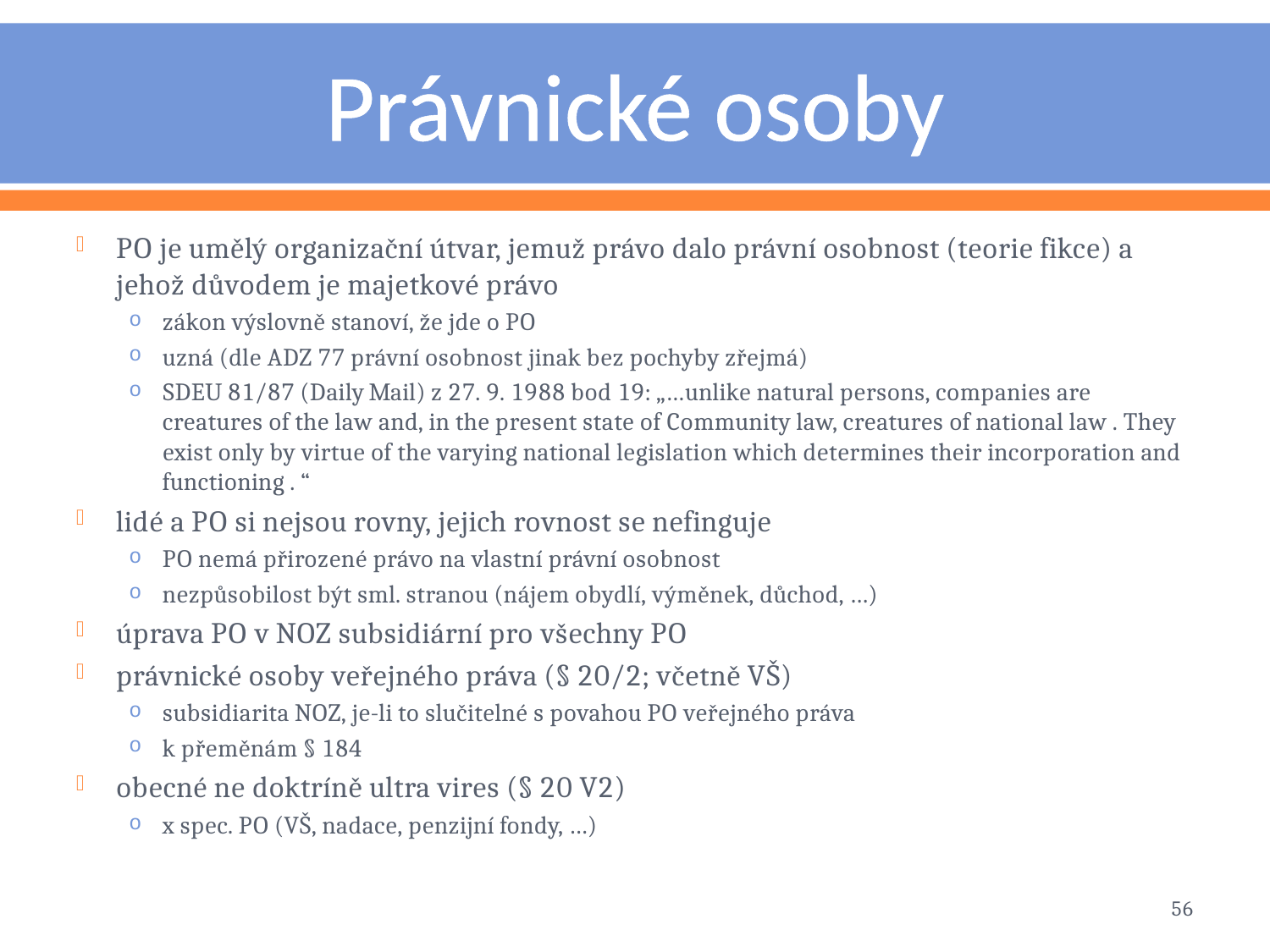

# Právnické osoby
PO je umělý organizační útvar, jemuž právo dalo právní osobnost (teorie fikce) a jehož důvodem je majetkové právo
zákon výslovně stanoví, že jde o PO
uzná (dle ADZ 77 právní osobnost jinak bez pochyby zřejmá)
SDEU 81/87 (Daily Mail) z 27. 9. 1988 bod 19: „…unlike natural persons, companies are creatures of the law and, in the present state of Community law, creatures of national law . They exist only by virtue of the varying national legislation which determines their incorporation and functioning . “
lidé a PO si nejsou rovny, jejich rovnost se nefinguje
PO nemá přirozené právo na vlastní právní osobnost
nezpůsobilost být sml. stranou (nájem obydlí, výměnek, důchod, …)
úprava PO v NOZ subsidiární pro všechny PO
právnické osoby veřejného práva (§ 20/2; včetně VŠ)
subsidiarita NOZ, je-li to slučitelné s povahou PO veřejného práva
k přeměnám § 184
obecné ne doktríně ultra vires (§ 20 V2)
x spec. PO (VŠ, nadace, penzijní fondy, …)
56